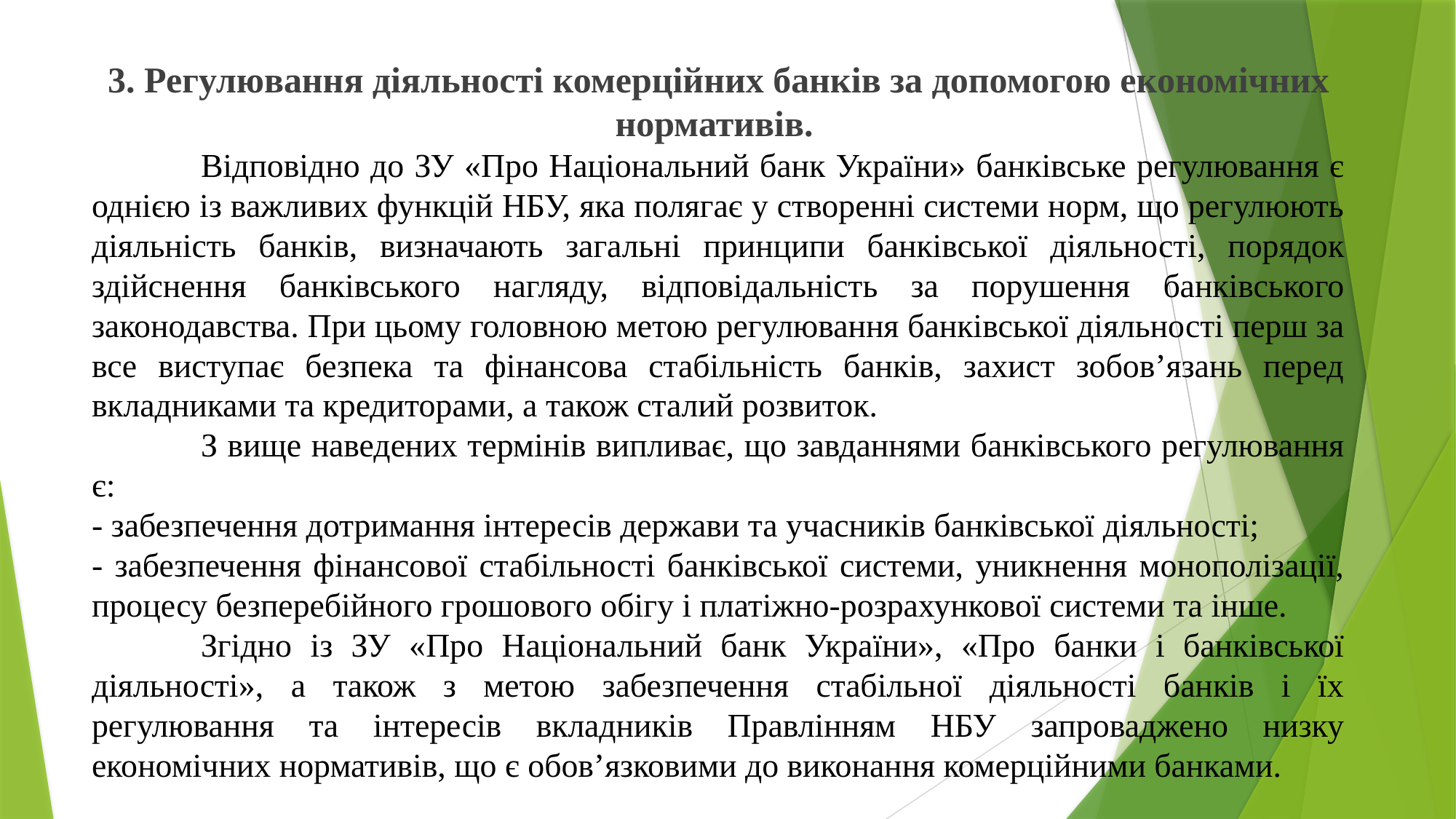

3. Регулювання діяльності комерційних банків за допомогою економічних нормативів.
	Відповідно до ЗУ «Про Національний банк України» банківське регулювання є однією із важливих функцій НБУ, яка полягає у створенні системи норм, що регулюють діяльність банків, визначають загальні принципи банківської діяльності, порядок здійснення банківського нагляду, відповідальність за порушення банківського законодавства. При цьому головною метою регулювання банківської діяльності перш за все виступає безпека та фінансова стабільність банків, захист зобов’язань перед вкладниками та кредиторами, а також сталий розвиток.
	З вище наведених термінів випливає, що завданнями банківського регулювання є:
- забезпечення дотримання інтересів держави та учасників банківської діяльності;
- забезпечення фінансової стабільності банківської системи, уникнення монополізації, процесу безперебійного грошового обігу і платіжно-розрахункової системи та інше.
	Згідно із ЗУ «Про Національний банк України», «Про банки і банківської діяльності», а також з метою забезпечення стабільної діяльності банків і їх регулювання та інтересів вкладників Правлінням НБУ запроваджено низку економічних нормативів, що є обов’язковими до виконання комерційними банками.